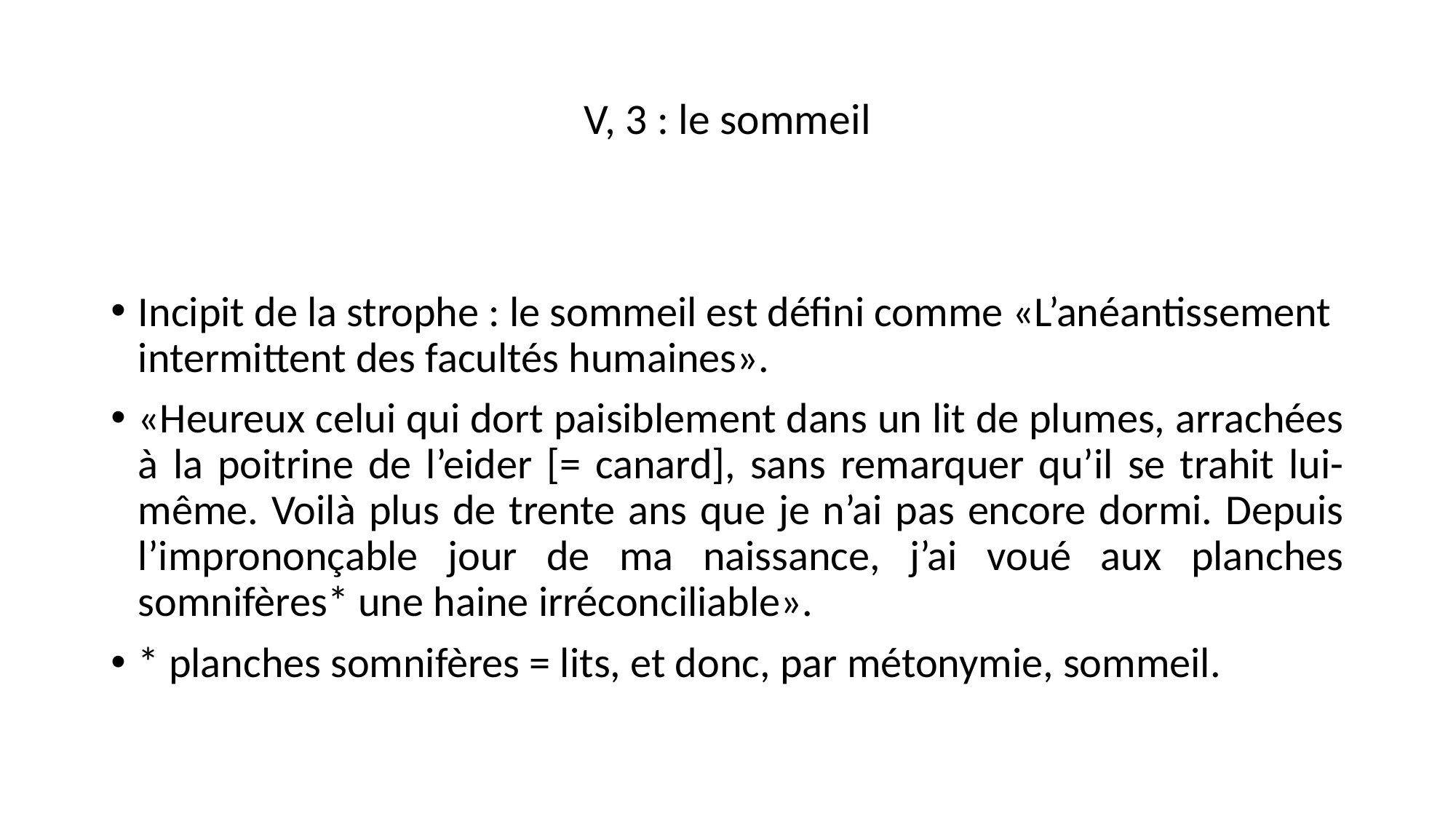

# V, 3 : le sommeil

Incipit de la strophe : le sommeil est défini comme «L’anéantissement intermittent des facultés humaines».
«Heureux celui qui dort paisiblement dans un lit de plumes, arrachées à la poitrine de l’eider [= canard], sans remarquer qu’il se trahit lui-même. Voilà plus de trente ans que je n’ai pas encore dormi. Depuis l’imprononçable jour de ma naissance, j’ai voué aux planches somnifères* une haine irréconciliable».
* planches somnifères = lits, et donc, par métonymie, sommeil.